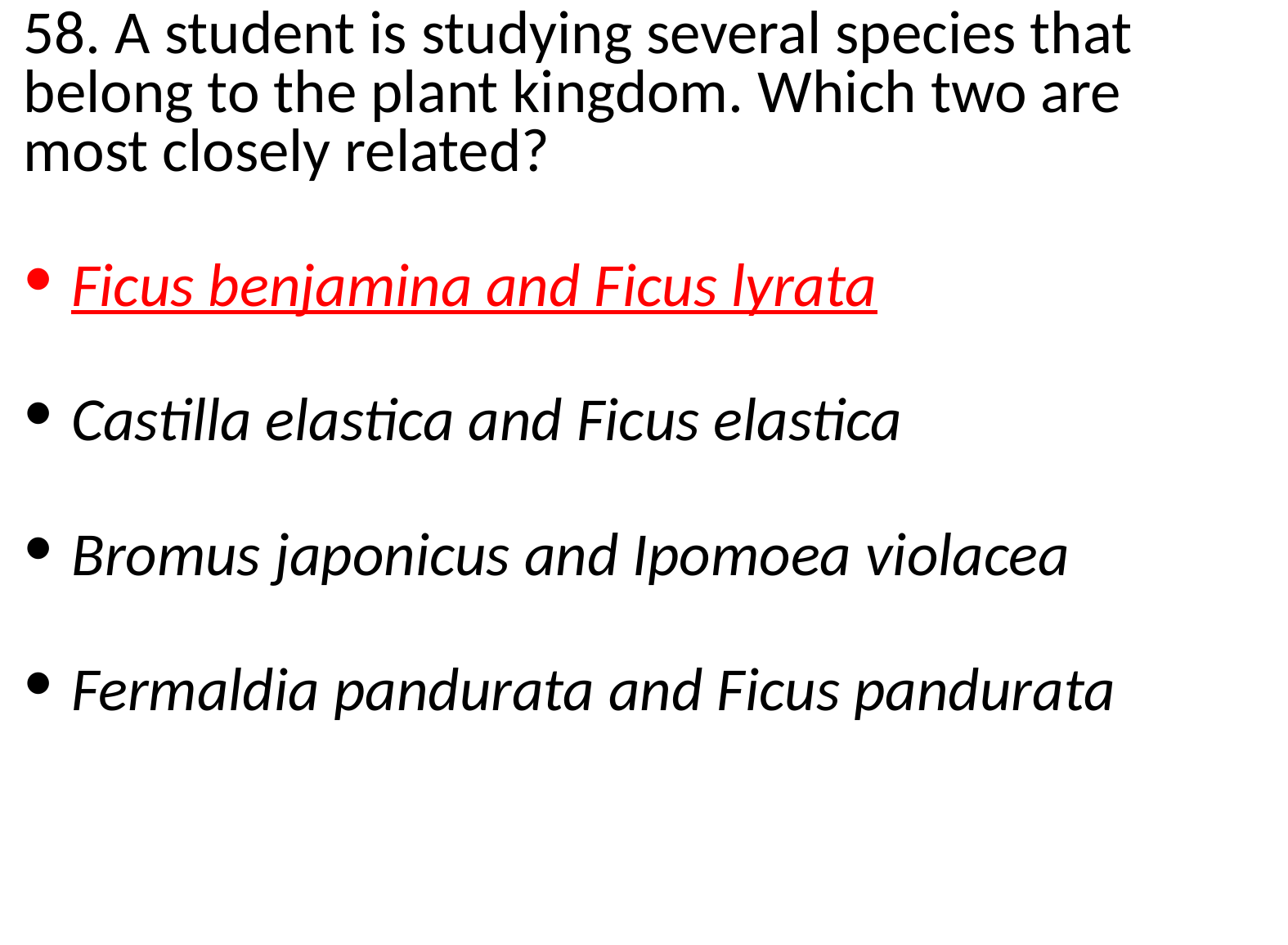

58. A student is studying several species that belong to the plant kingdom. Which two are most closely related?

Ficus benjamina and Ficus lyrata

Castilla elastica and Ficus elastica

Bromus japonicus and Ipomoea violacea

Fermaldia pandurata and Ficus pandurata